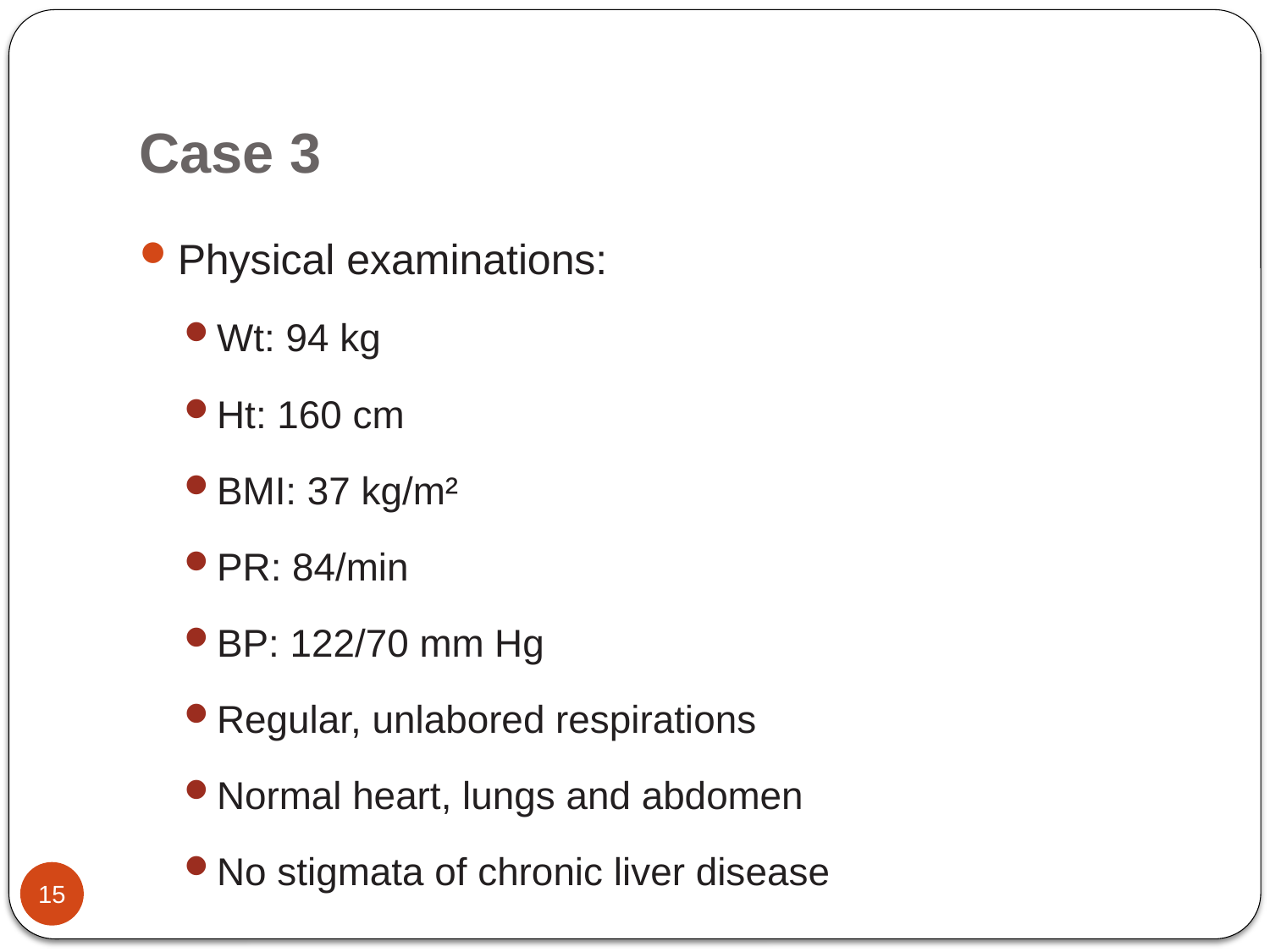

# Case 3
Physical examinations:
Wt: 94 kg
Ht: 160 cm
BMI: 37 kg/m²
PR: 84/min
BP: 122/70 mm Hg
Regular, unlabored respirations
Normal heart, lungs and abdomen
No stigmata of chronic liver disease
15